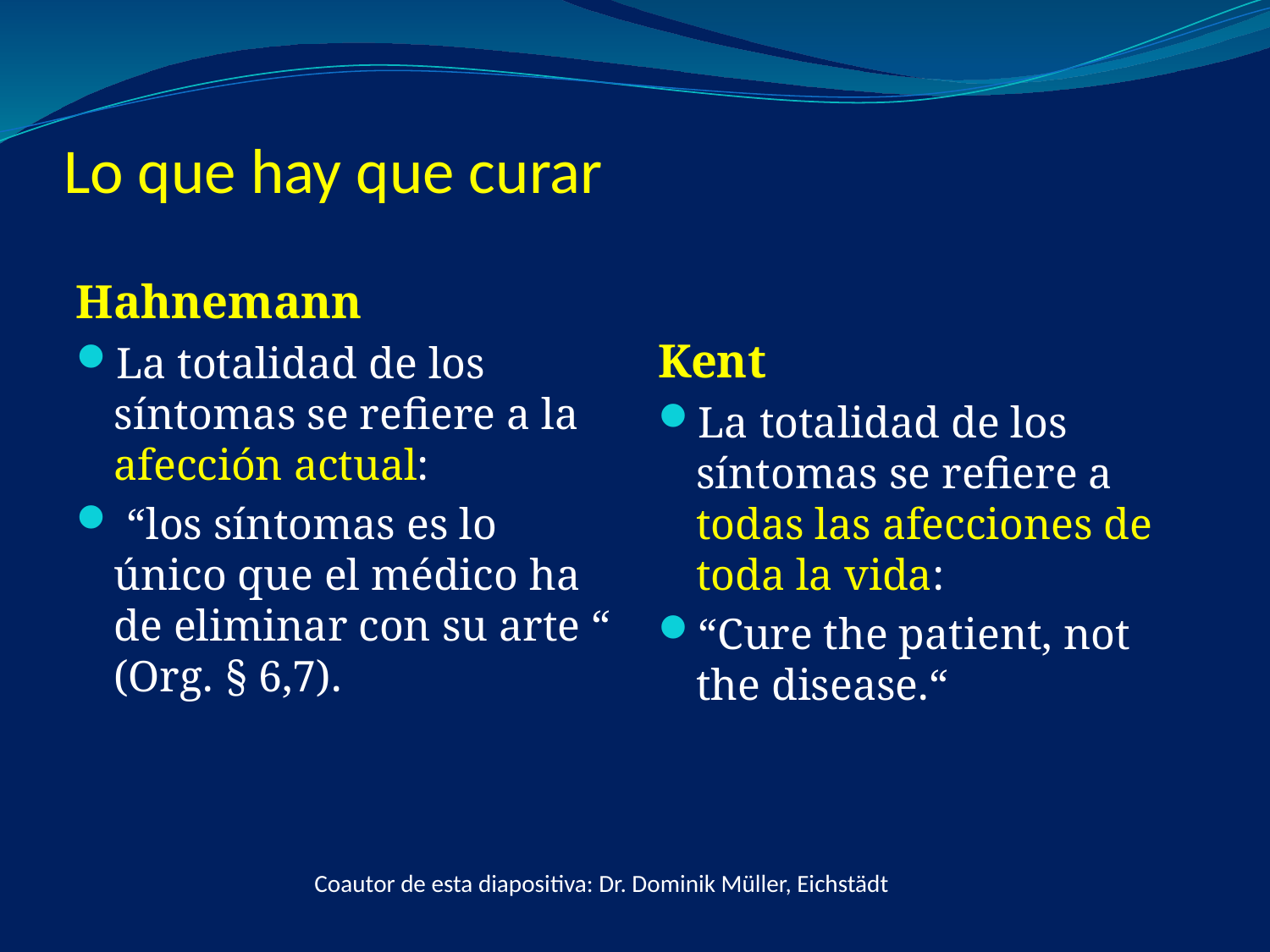

# Lo que hay que curar
Hahnemann
La totalidad de los síntomas se refiere a la afección actual:
 “los síntomas es lo único que el médico ha de eliminar con su arte “ (Org. § 6,7).
Kent
La totalidad de los síntomas se refiere a todas las afecciones de toda la vida:
“Cure the patient, not the disease.“

Coautor de esta diapositiva: Dr. Dominik Müller, Eichstädt